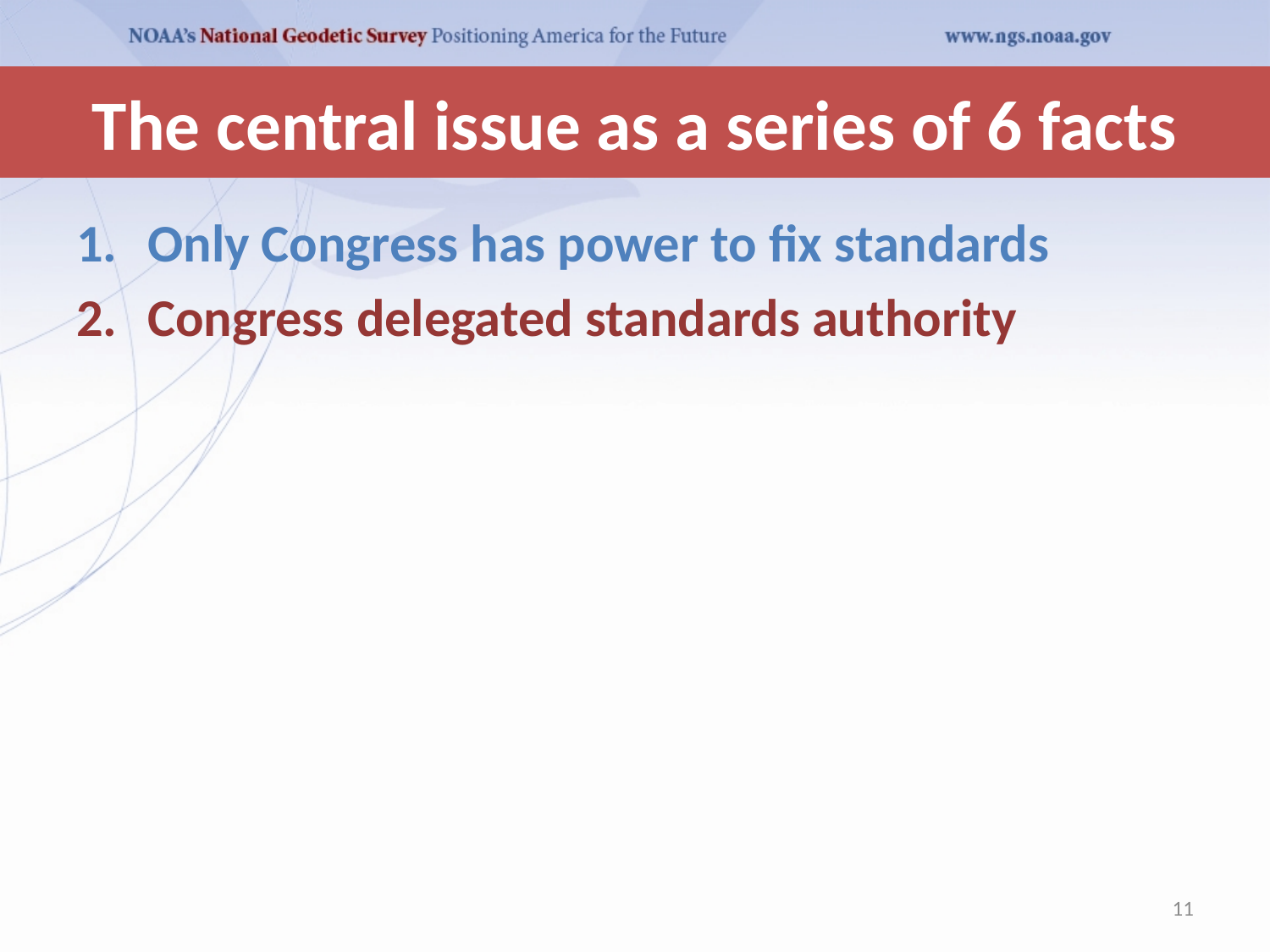

# The central issue as a series of 6 facts
Only Congress has power to fix standards
Congress delegated standards authority

11